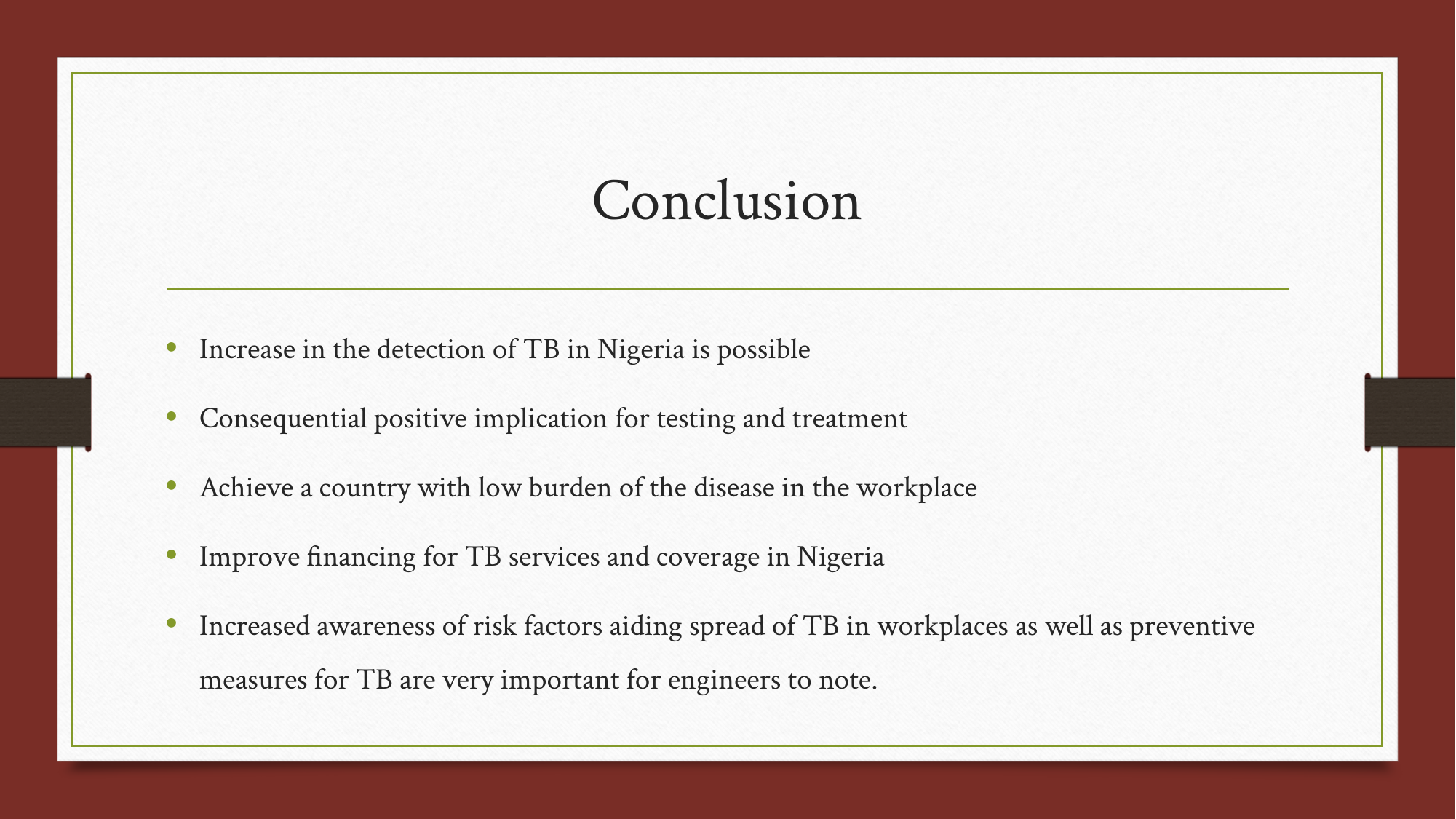

# Conclusion
Increase in the detection of TB in Nigeria is possible
Consequential positive implication for testing and treatment
Achieve a country with low burden of the disease in the workplace
Improve financing for TB services and coverage in Nigeria
Increased awareness of risk factors aiding spread of TB in workplaces as well as preventive measures for TB are very important for engineers to note.